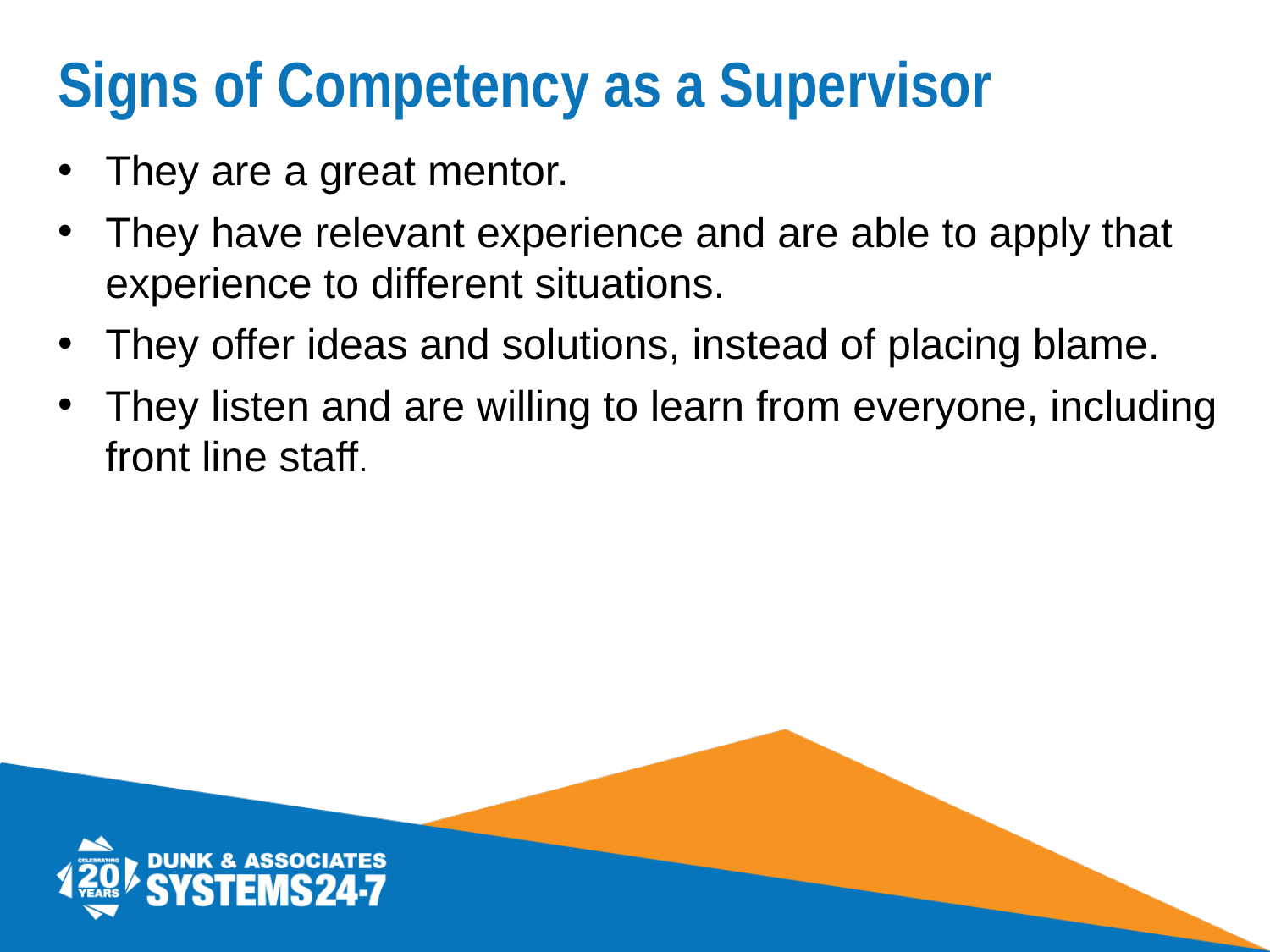

# Signs of Competency as a Supervisor
They are a great mentor.
They have relevant experience and are able to apply that experience to different situations.
They offer ideas and solutions, instead of placing blame.
They listen and are willing to learn from everyone, including front line staff.